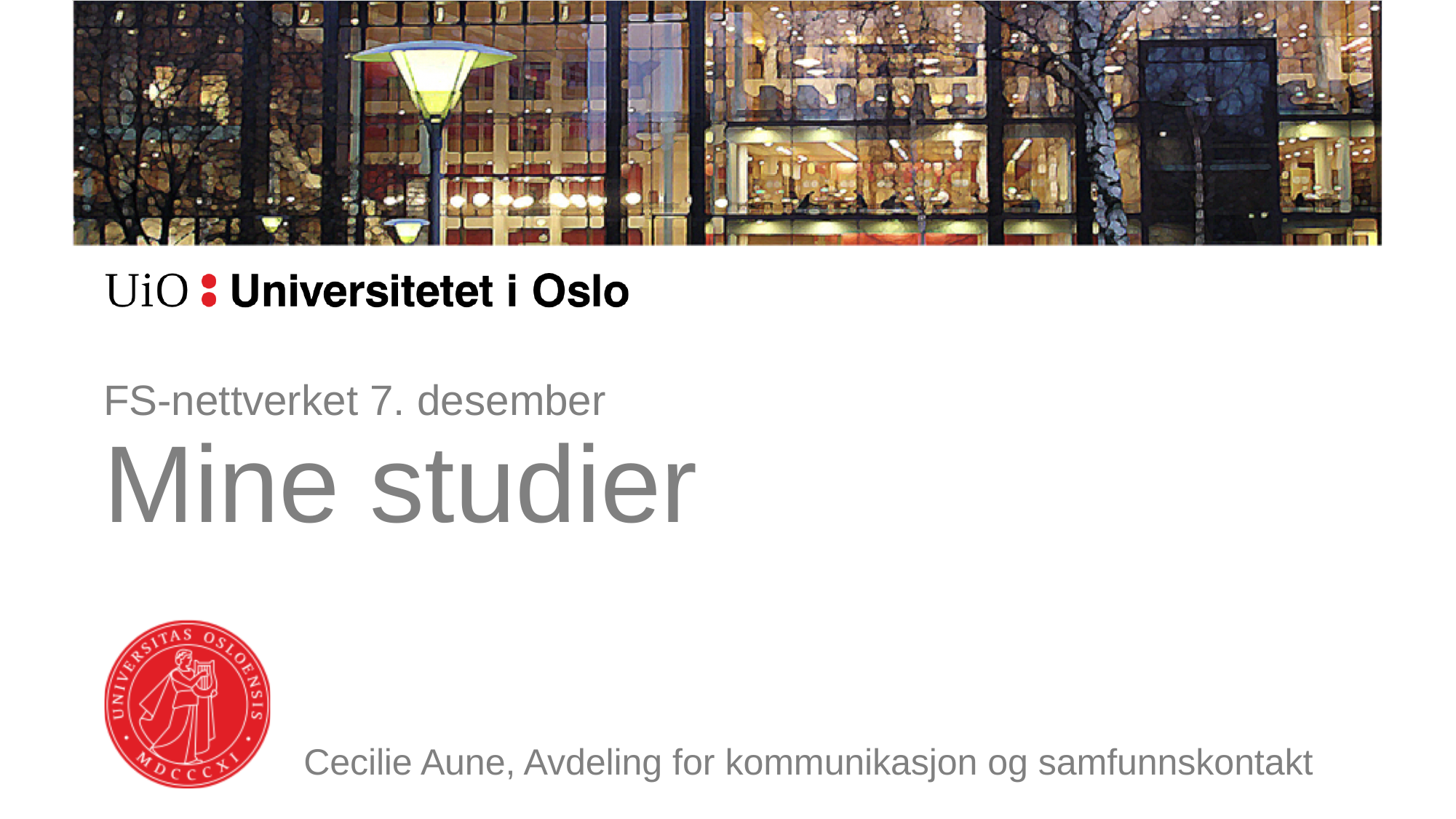

FS-nettverket 7. desember
Mine studier

# Cecilie Aune, Avdeling for kommunikasjon og samfunnskontakt